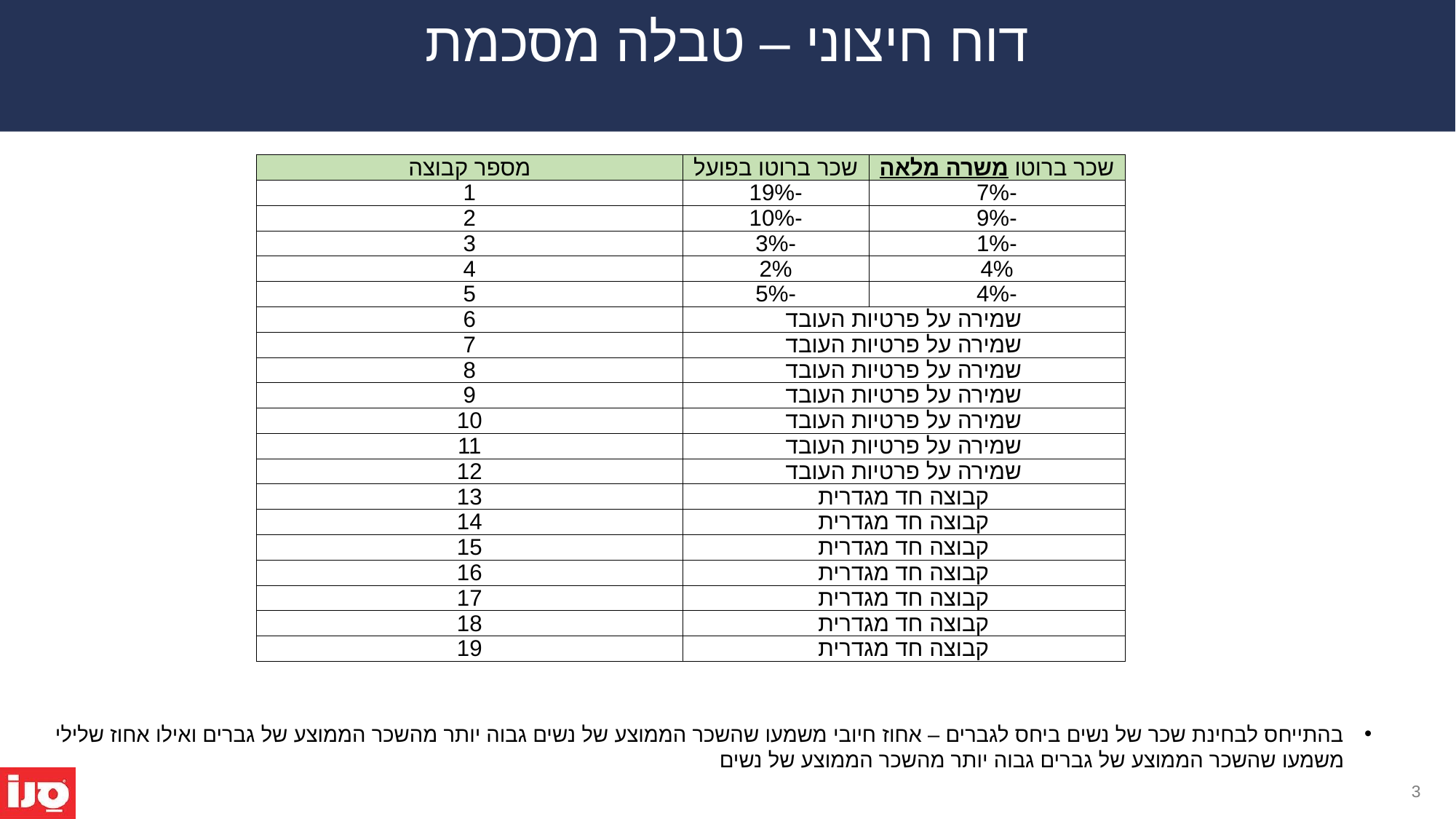

דוח חיצוני – טבלה מסכמת
| מספר קבוצה | שכר ברוטו בפועל | שכר ברוטו משרה מלאה |
| --- | --- | --- |
| 1 | -19% | -7% |
| 2 | -10% | -9% |
| 3 | -3% | -1% |
| 4 | 2% | 4% |
| 5 | -5% | -4% |
| 6 | שמירה על פרטיות העובד |  |
| 7 | שמירה על פרטיות העובד |  |
| 8 | שמירה על פרטיות העובד |  |
| 9 | שמירה על פרטיות העובד |  |
| 10 | שמירה על פרטיות העובד |  |
| 11 | שמירה על פרטיות העובד |  |
| 12 | שמירה על פרטיות העובד |  |
| 13 | קבוצה חד מגדרית |  |
| 14 | קבוצה חד מגדרית |  |
| 15 | קבוצה חד מגדרית |  |
| 16 | קבוצה חד מגדרית |  |
| 17 | קבוצה חד מגדרית |  |
| 18 | קבוצה חד מגדרית |  |
| 19 | קבוצה חד מגדרית |  |
בהתייחס לבחינת שכר של נשים ביחס לגברים – אחוז חיובי משמעו שהשכר הממוצע של נשים גבוה יותר מהשכר הממוצע של גברים ואילו אחוז שלילי משמעו שהשכר הממוצע של גברים גבוה יותר מהשכר הממוצע של נשים